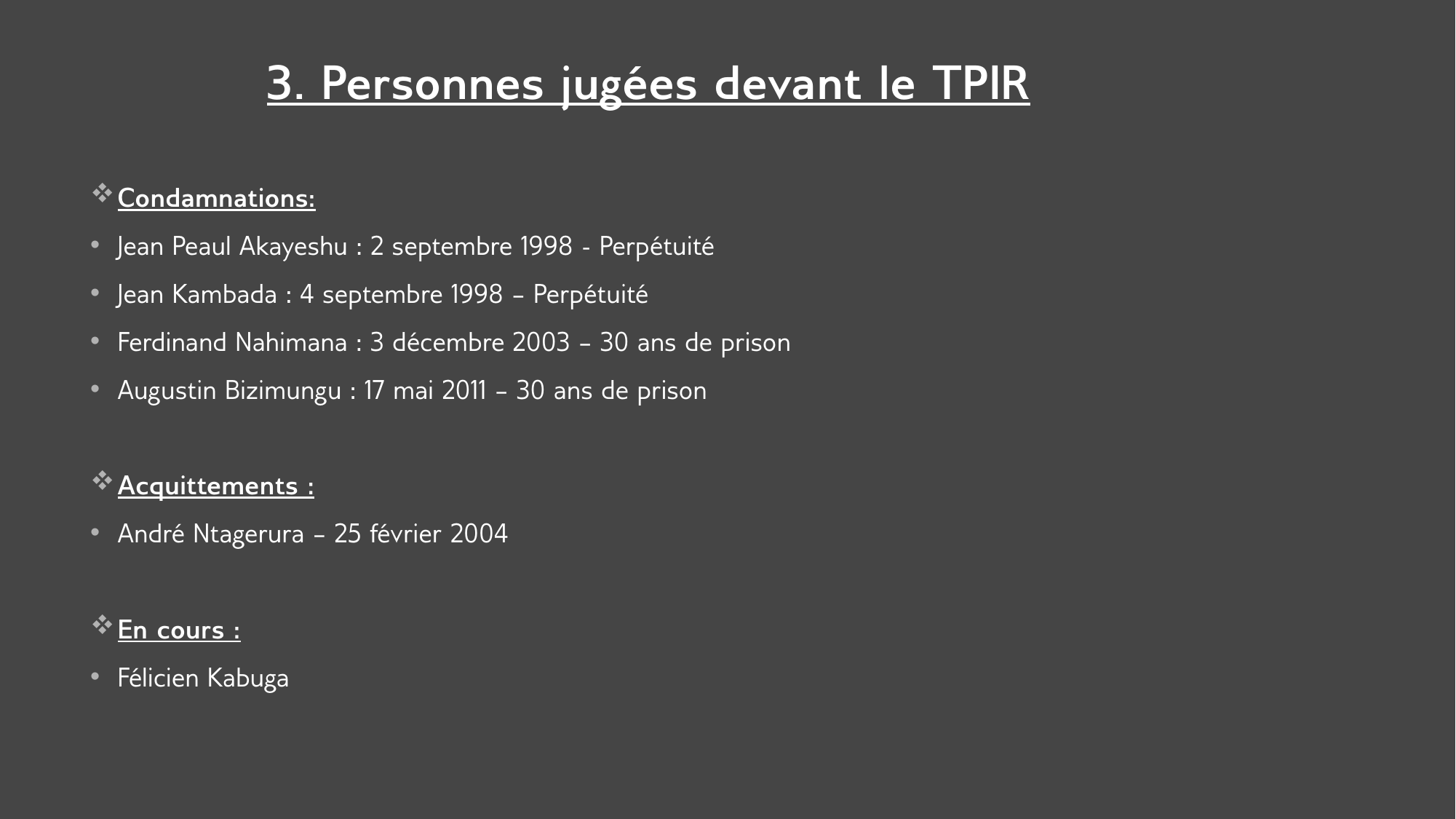

3. Personnes jugées devant le TPIR

Condamnations:
Jean Peaul Akayeshu : 2 septembre 1998 - Perpétuité
Jean Kambada : 4 septembre 1998 – Perpétuité
Ferdinand Nahimana : 3 décembre 2003 – 30 ans de prison
Augustin Bizimungu : 17 mai 2011 – 30 ans de prison

Acquittements :
André Ntagerura – 25 février 2004

En cours :
Félicien Kabuga